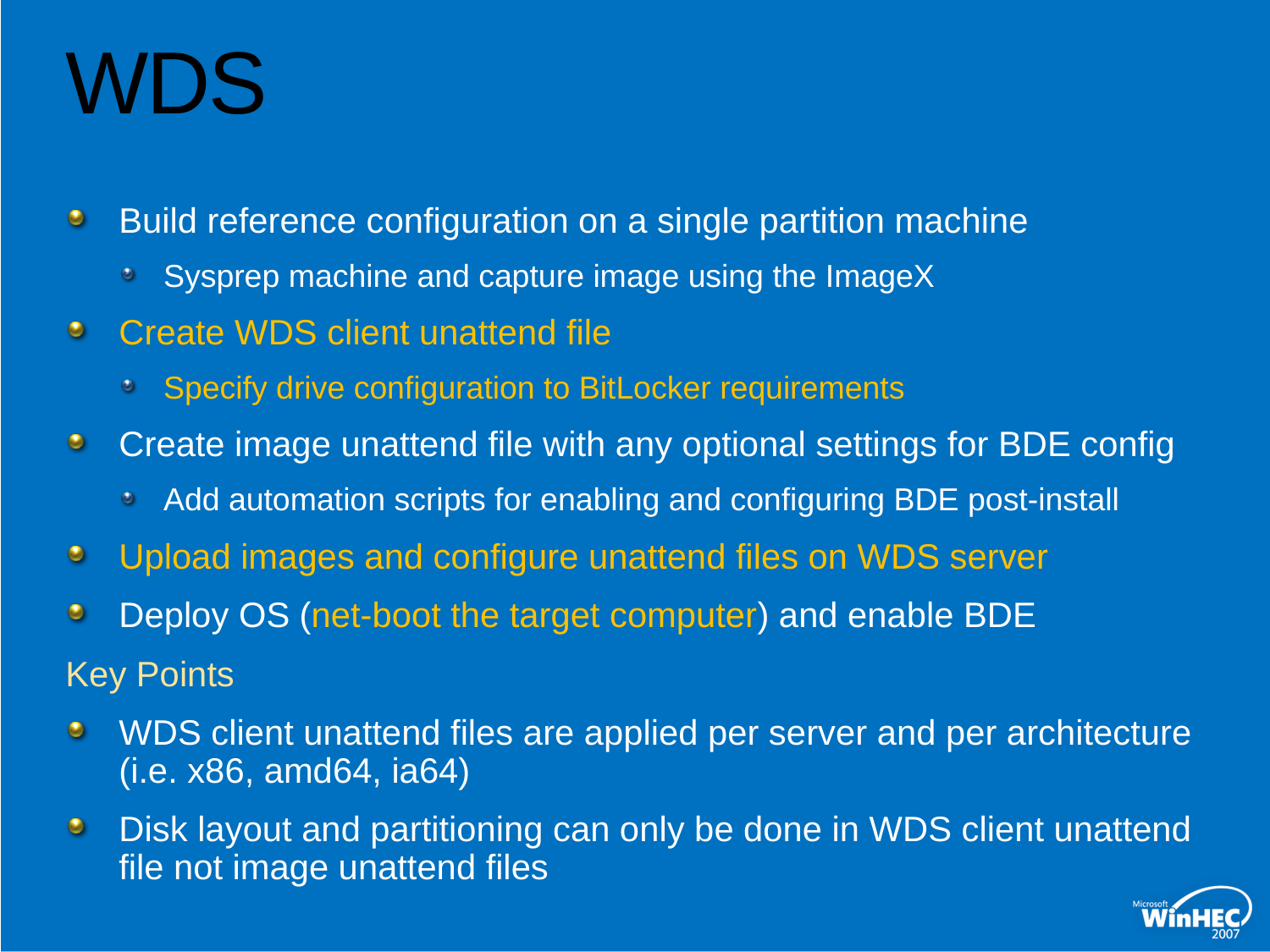

# WDS
Build reference configuration on a single partition machine
Sysprep machine and capture image using the ImageX
Create WDS client unattend file
Specify drive configuration to BitLocker requirements
Create image unattend file with any optional settings for BDE config
Add automation scripts for enabling and configuring BDE post-install
Upload images and configure unattend files on WDS server
Deploy OS (net-boot the target computer) and enable BDE
Key Points
WDS client unattend files are applied per server and per architecture (i.e. x86, amd64, ia64)
Disk layout and partitioning can only be done in WDS client unattend file not image unattend files